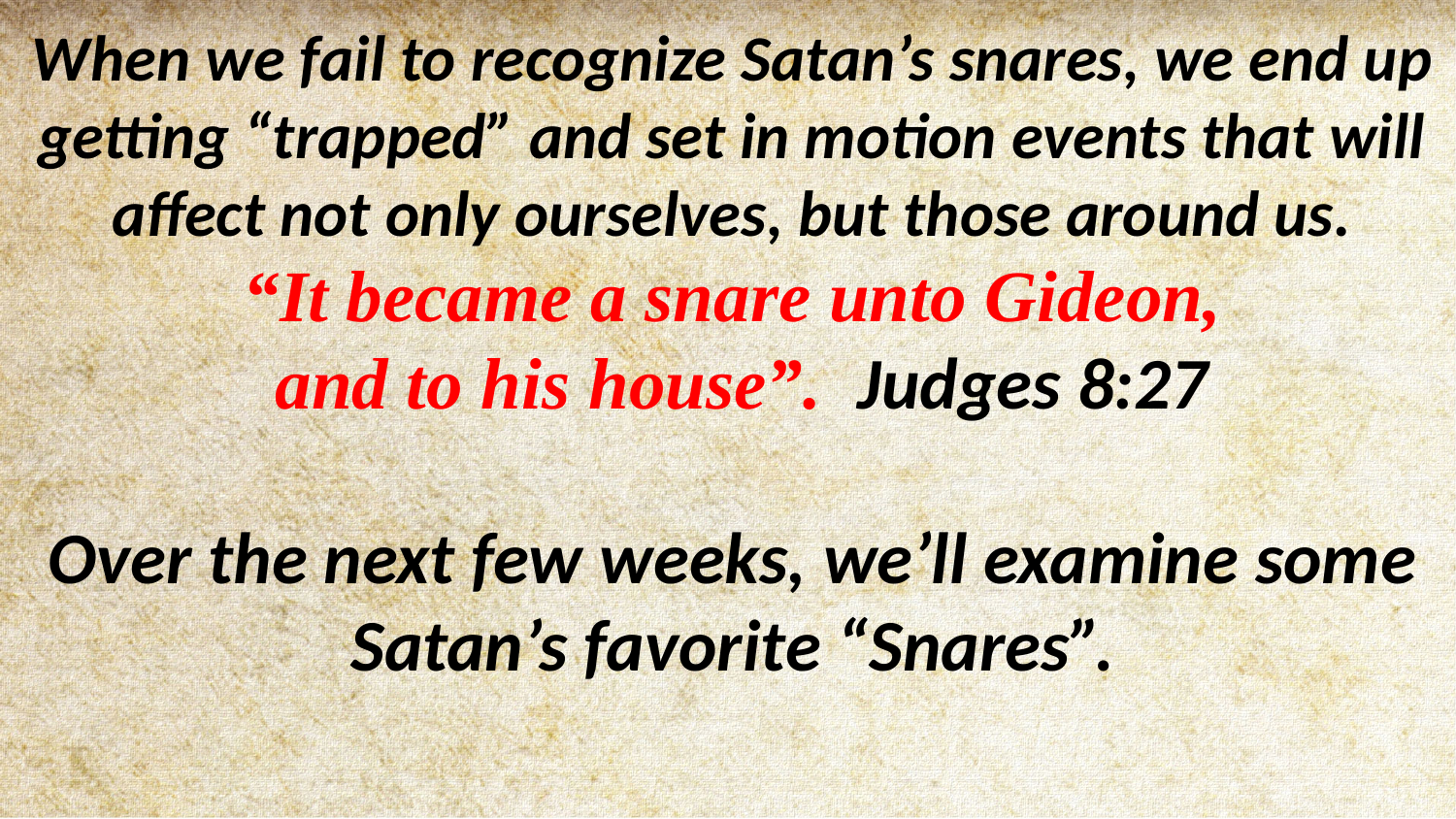

When we fail to recognize Satan’s snares, we end up getting “trapped” and set in motion events that will affect not only ourselves, but those around us.
“It became a snare unto Gideon,
 and to his house”.  Judges 8:27

Over the next few weeks, we’ll examine some Satan’s favorite “Snares”.